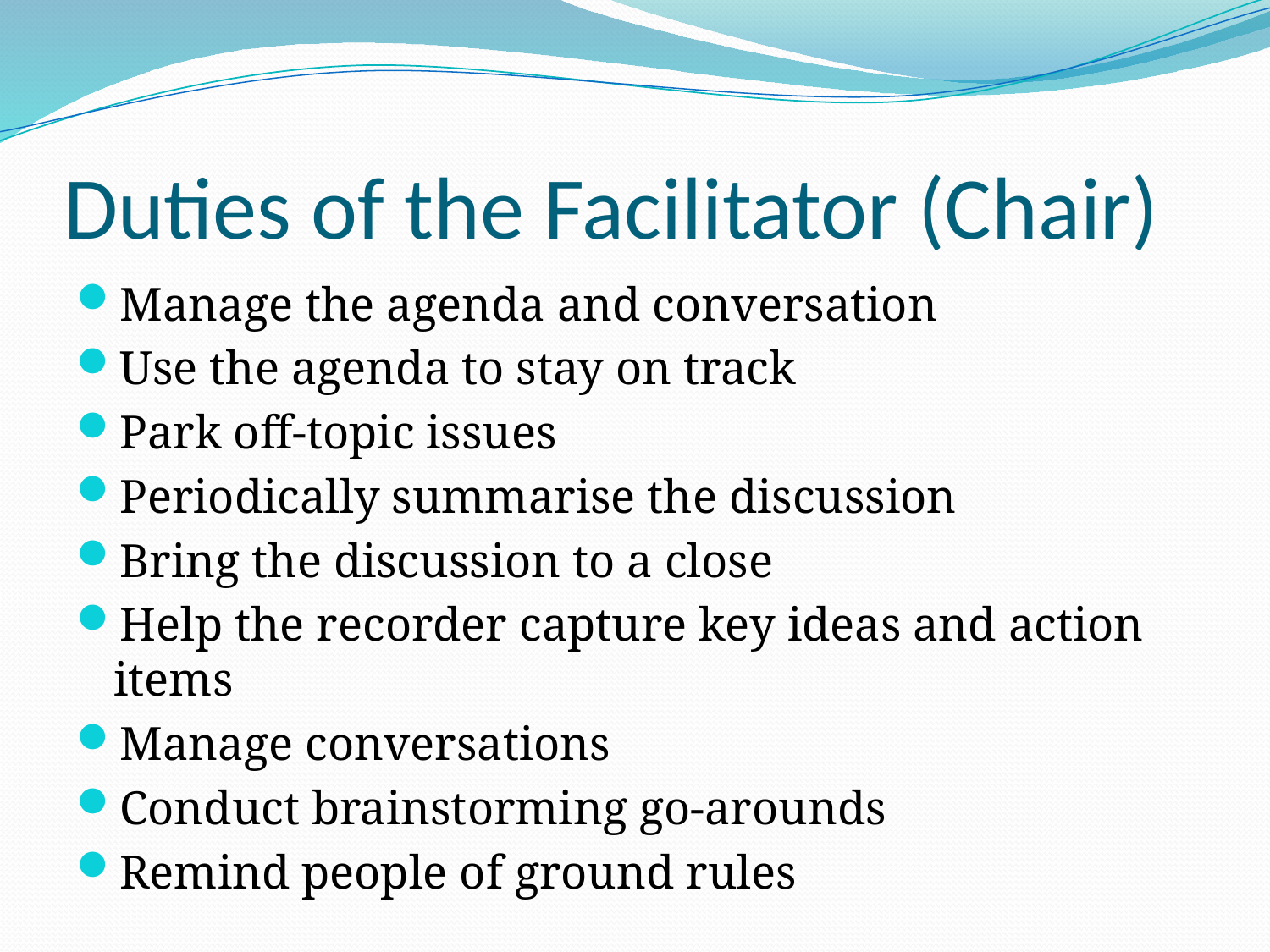

# Duties of the Facilitator (Chair)
Manage the agenda and conversation
Use the agenda to stay on track
Park off-topic issues
Periodically summarise the discussion
Bring the discussion to a close
Help the recorder capture key ideas and action items
Manage conversations
Conduct brainstorming go-arounds
Remind people of ground rules